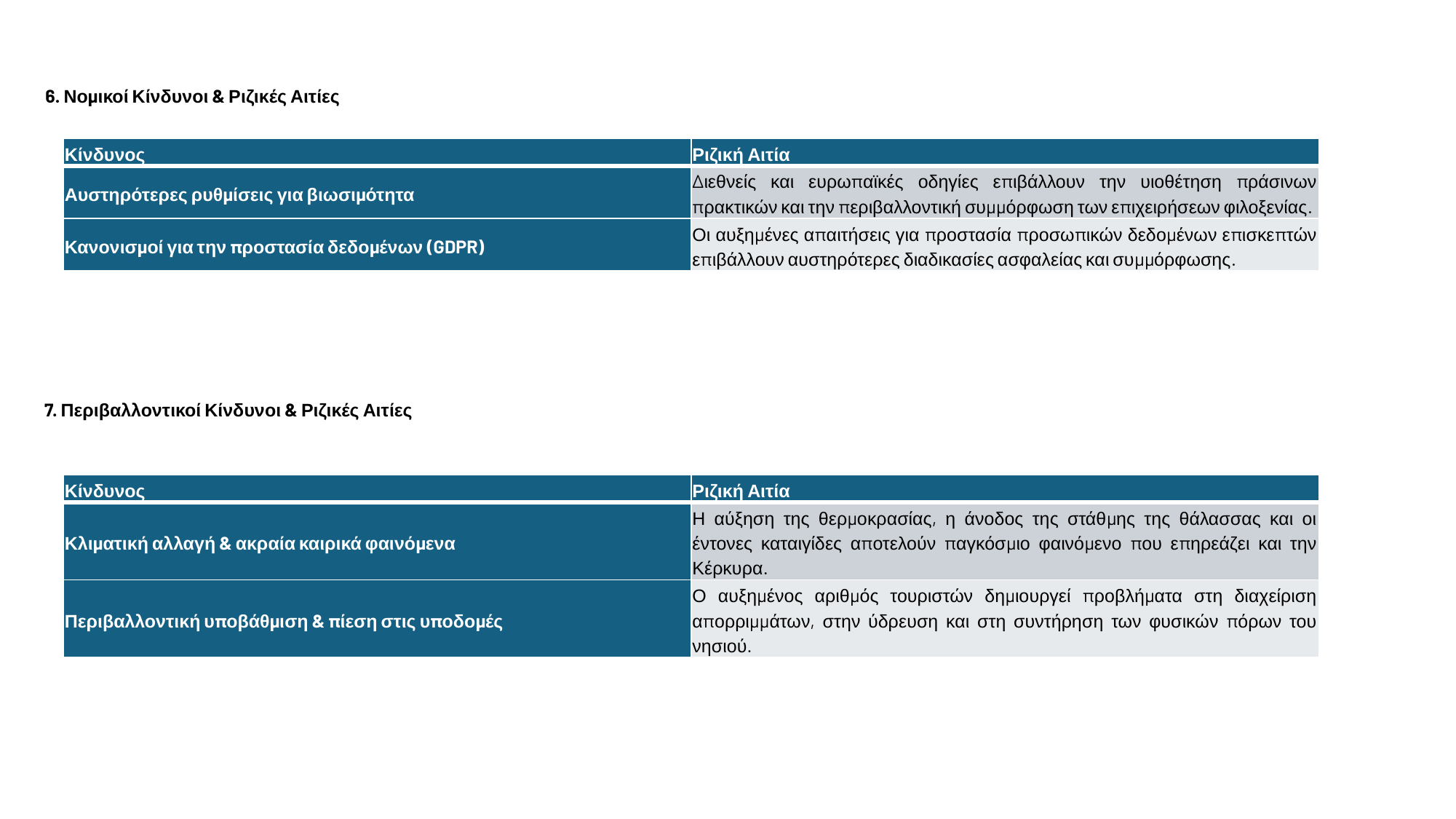

6. Νομικοί Κίνδυνοι & Ριζικές Αιτίες
| Κίνδυνος | Ριζική Αιτία |
| --- | --- |
| Αυστηρότερες ρυθμίσεις για βιωσιμότητα | Διεθνείς και ευρωπαϊκές οδηγίες επιβάλλουν την υιοθέτηση πράσινων πρακτικών και την περιβαλλοντική συμμόρφωση των επιχειρήσεων φιλοξενίας. |
| Κανονισμοί για την προστασία δεδομένων (GDPR) | Οι αυξημένες απαιτήσεις για προστασία προσωπικών δεδομένων επισκεπτών επιβάλλουν αυστηρότερες διαδικασίες ασφαλείας και συμμόρφωσης. |
7. Περιβαλλοντικοί Κίνδυνοι & Ριζικές Αιτίες
| Κίνδυνος | Ριζική Αιτία |
| --- | --- |
| Κλιματική αλλαγή & ακραία καιρικά φαινόμενα | Η αύξηση της θερμοκρασίας, η άνοδος της στάθμης της θάλασσας και οι έντονες καταιγίδες αποτελούν παγκόσμιο φαινόμενο που επηρεάζει και την Κέρκυρα. |
| Περιβαλλοντική υποβάθμιση & πίεση στις υποδομές | Ο αυξημένος αριθμός τουριστών δημιουργεί προβλήματα στη διαχείριση απορριμμάτων, στην ύδρευση και στη συντήρηση των φυσικών πόρων του νησιού. |